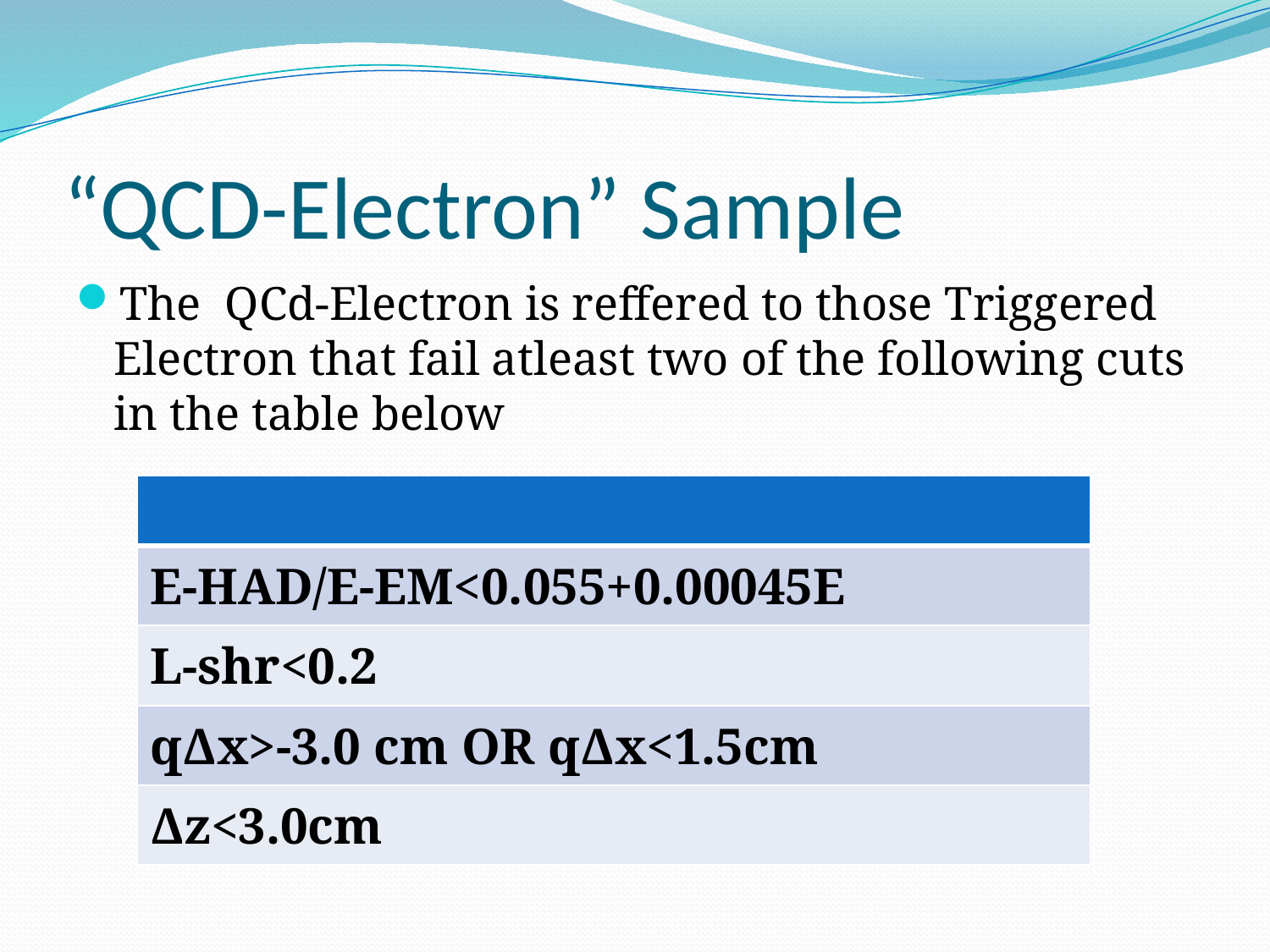

# “QCD-Electron” Sample
The  QCd-Electron is reffered to those Triggered Electron that fail atleast two of the following cuts in the table below

|  |
| --- |
| E-HAD/E-EM<0.055+0.00045E |
| L-shr<0.2 |
| qΔx>-3.0 cm OR qΔx<1.5cm |
| Δz<3.0cm |